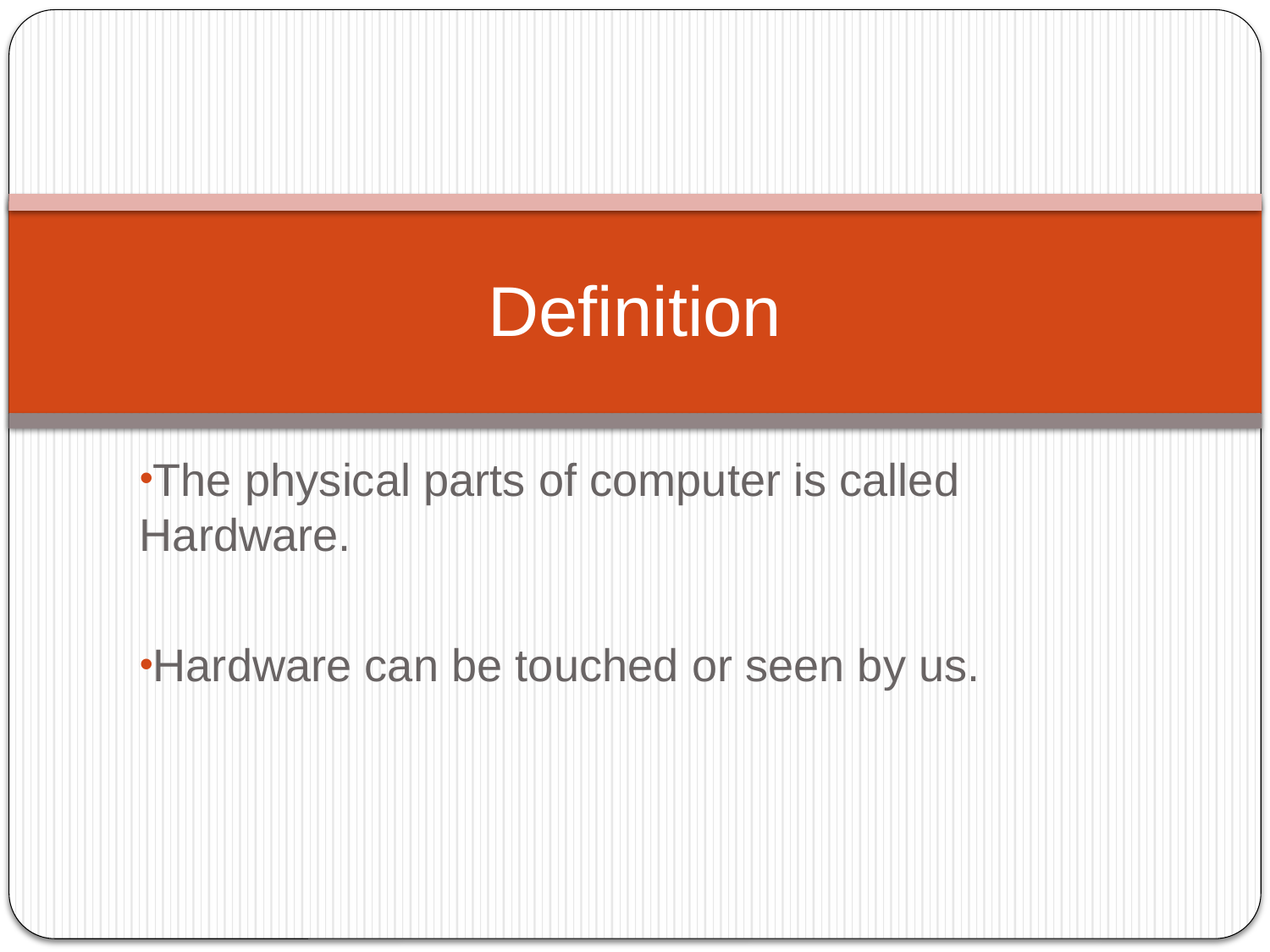

# Definition
The physical parts of computer is called Hardware.

Hardware can be touched or seen by us.